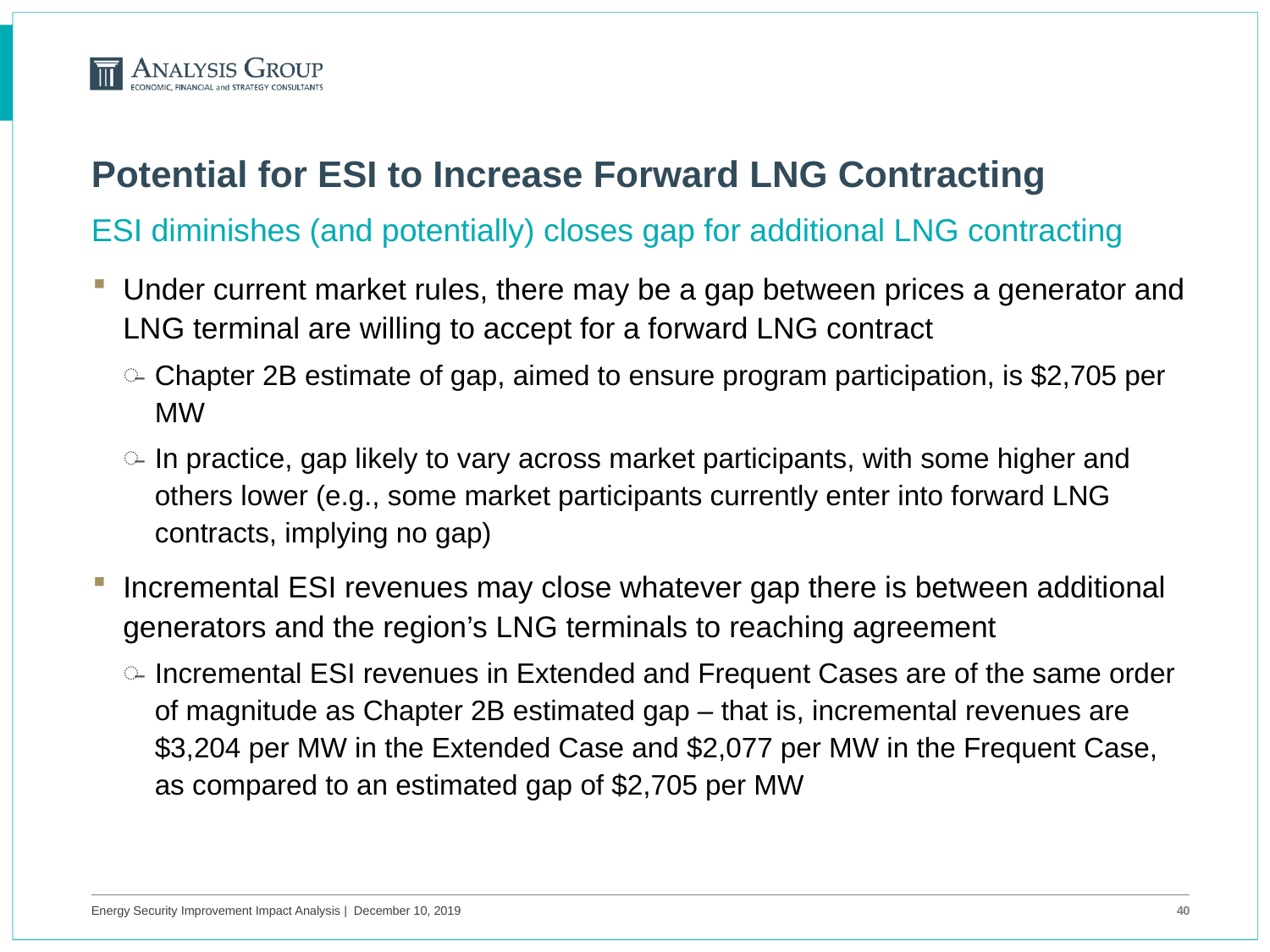

# Potential for ESI to Increase Forward LNG Contracting
ESI diminishes (and potentially) closes gap for additional LNG contracting
Under current market rules, there may be a gap between prices a generator and LNG terminal are willing to accept for a forward LNG contract
Chapter 2B estimate of gap, aimed to ensure program participation, is $2,705 per MW
In practice, gap likely to vary across market participants, with some higher and others lower (e.g., some market participants currently enter into forward LNG contracts, implying no gap)
Incremental ESI revenues may close whatever gap there is between additional generators and the region’s LNG terminals to reaching agreement
Incremental ESI revenues in Extended and Frequent Cases are of the same order of magnitude as Chapter 2B estimated gap ‒ that is, incremental revenues are $3,204 per MW in the Extended Case and $2,077 per MW in the Frequent Case, as compared to an estimated gap of $2,705 per MW

Energy Security Improvement Impact Analysis |  December 10, 2019